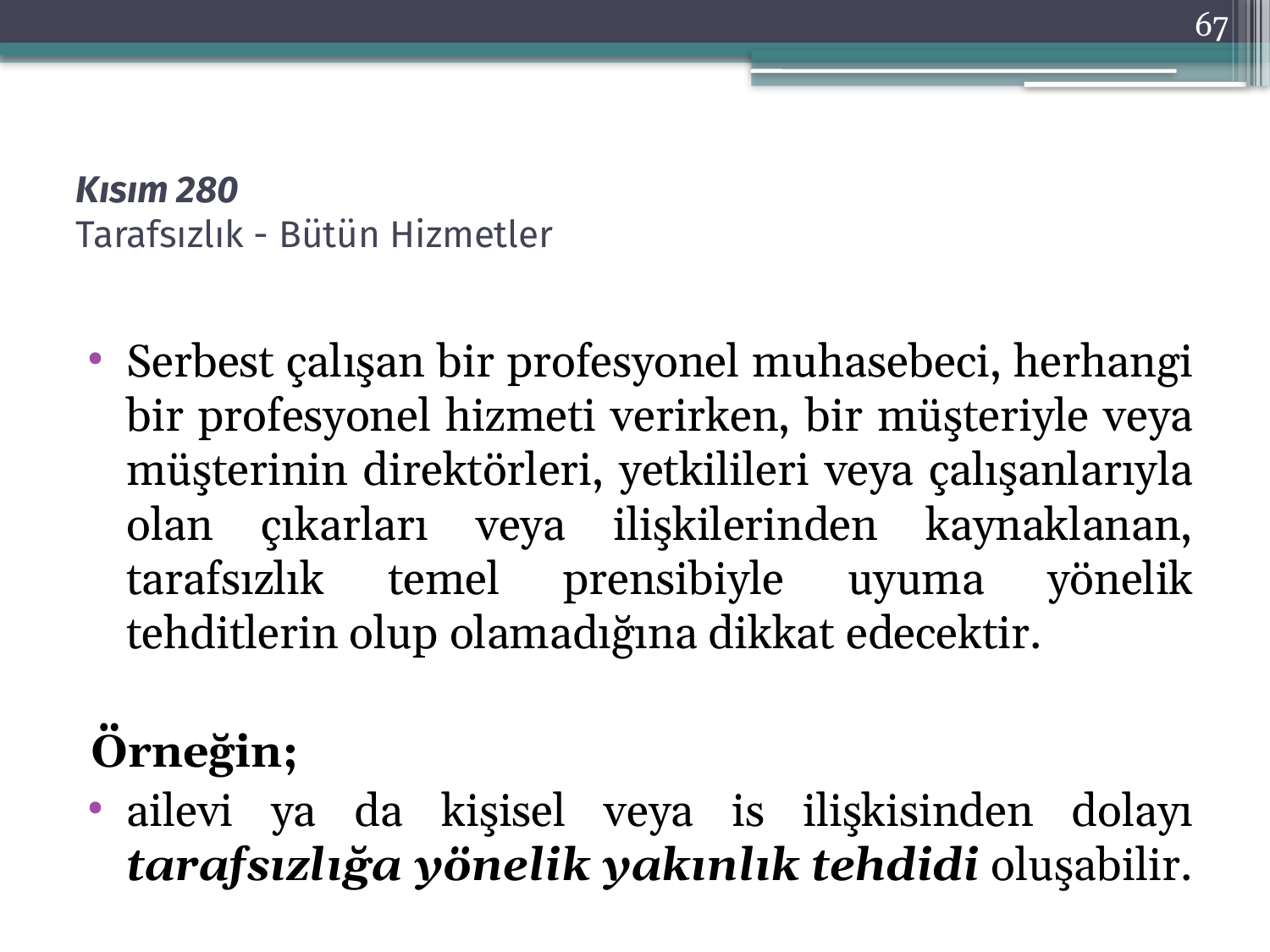

67
# Kısım 280 Tarafsızlık - Bütün Hizmetler

Serbest çalışan bir profesyonel muhasebeci, herhangi bir profesyonel hizmeti verirken, bir müşteriyle veya müşterinin direktörleri, yetkilileri veya çalışanlarıyla olan çıkarları veya ilişkilerinden kaynaklanan, tarafsızlık temel prensibiyle uyuma yönelik tehditlerin olup olamadığına dikkat edecektir.

Örneğin;
ailevi ya da kişisel veya is ilişkisinden dolayı tarafsızlığa yönelik yakınlık tehdidi oluşabilir.